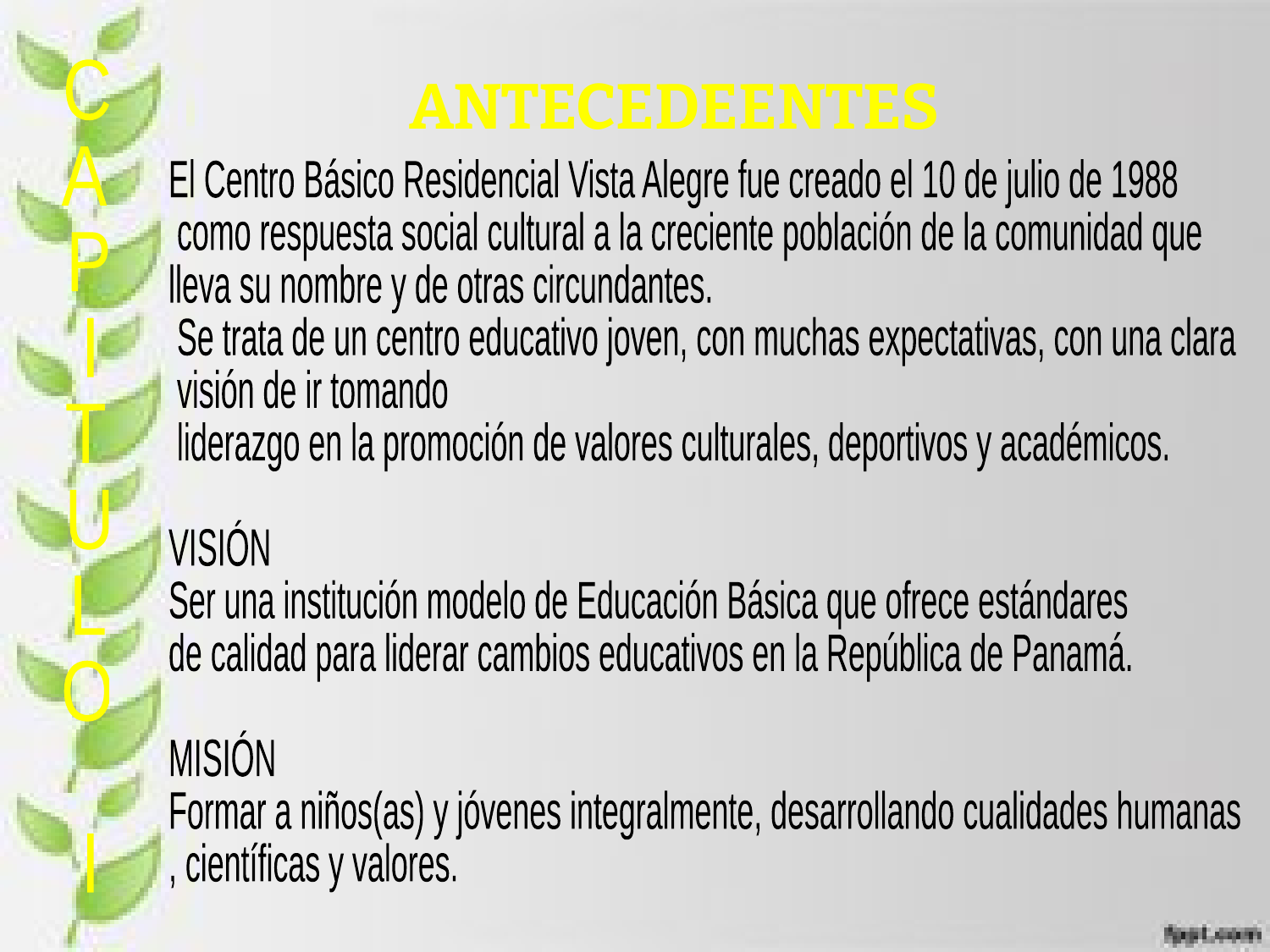

C
A
P
I
T
U
L
O

I
ANTECEDEENTES
El Centro Básico Residencial Vista Alegre fue creado el 10 de julio de 1988
 como respuesta social cultural a la creciente población de la comunidad que
lleva su nombre y de otras circundantes.
 Se trata de un centro educativo joven, con muchas expectativas, con una clara
 visión de ir tomando
 liderazgo en la promoción de valores culturales, deportivos y académicos.

VISIÓN
Ser una institución modelo de Educación Básica que ofrece estándares
de calidad para liderar cambios educativos en la República de Panamá.

MISIÓN
Formar a niños(as) y jóvenes integralmente, desarrollando cualidades humanas
, científicas y valores.